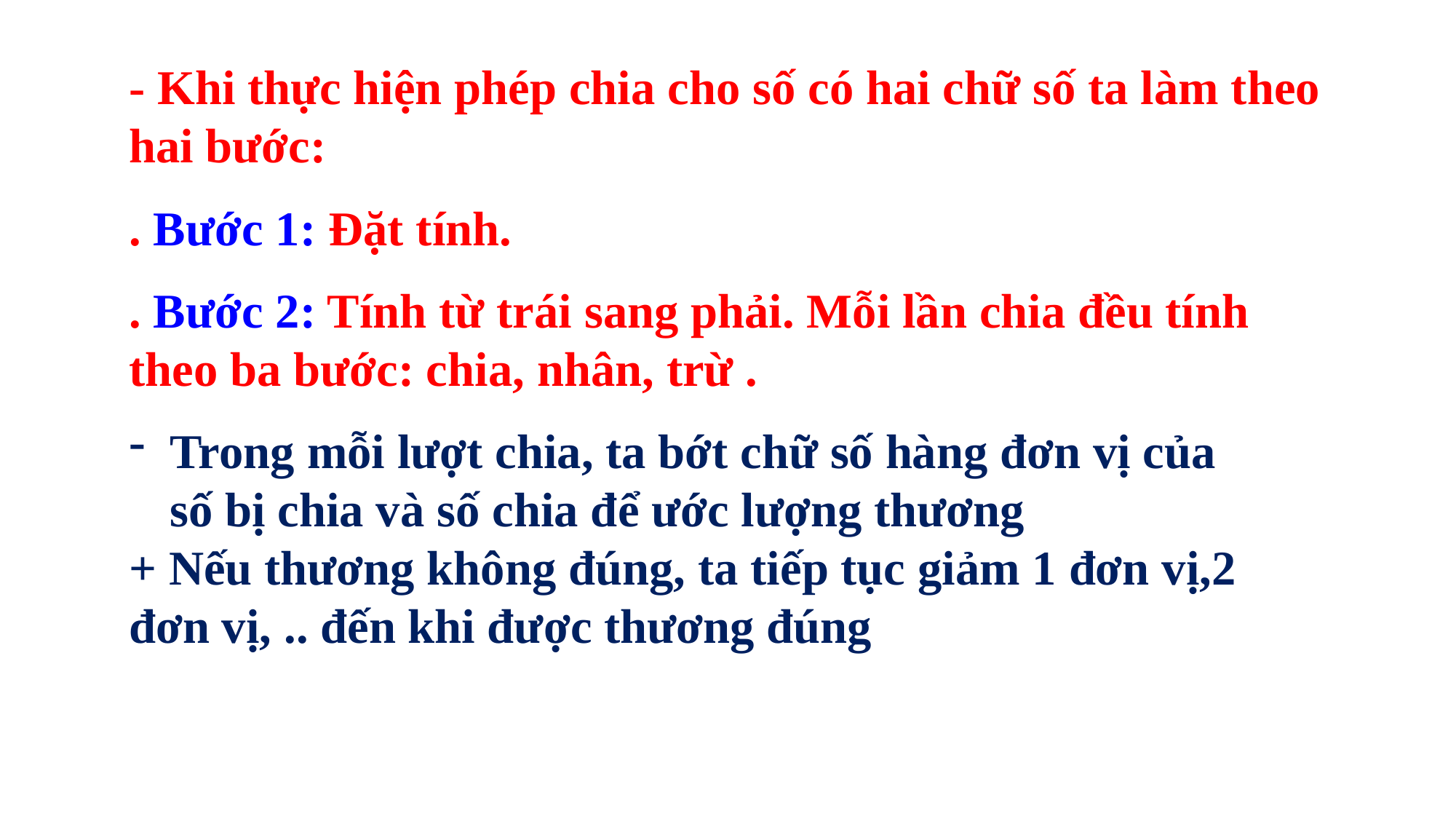

- Khi thực hiện phép chia cho số có hai chữ số ta làm theo hai bước:
. Bước 1: Đặt tính.
. Bước 2: Tính từ trái sang phải. Mỗi lần chia đều tính theo ba bước: chia, nhân, trừ .
Trong mỗi lượt chia, ta bớt chữ số hàng đơn vị của số bị chia và số chia để ước lượng thương
+ Nếu thương không đúng, ta tiếp tục giảm 1 đơn vị,2 đơn vị, .. đến khi được thương đúng